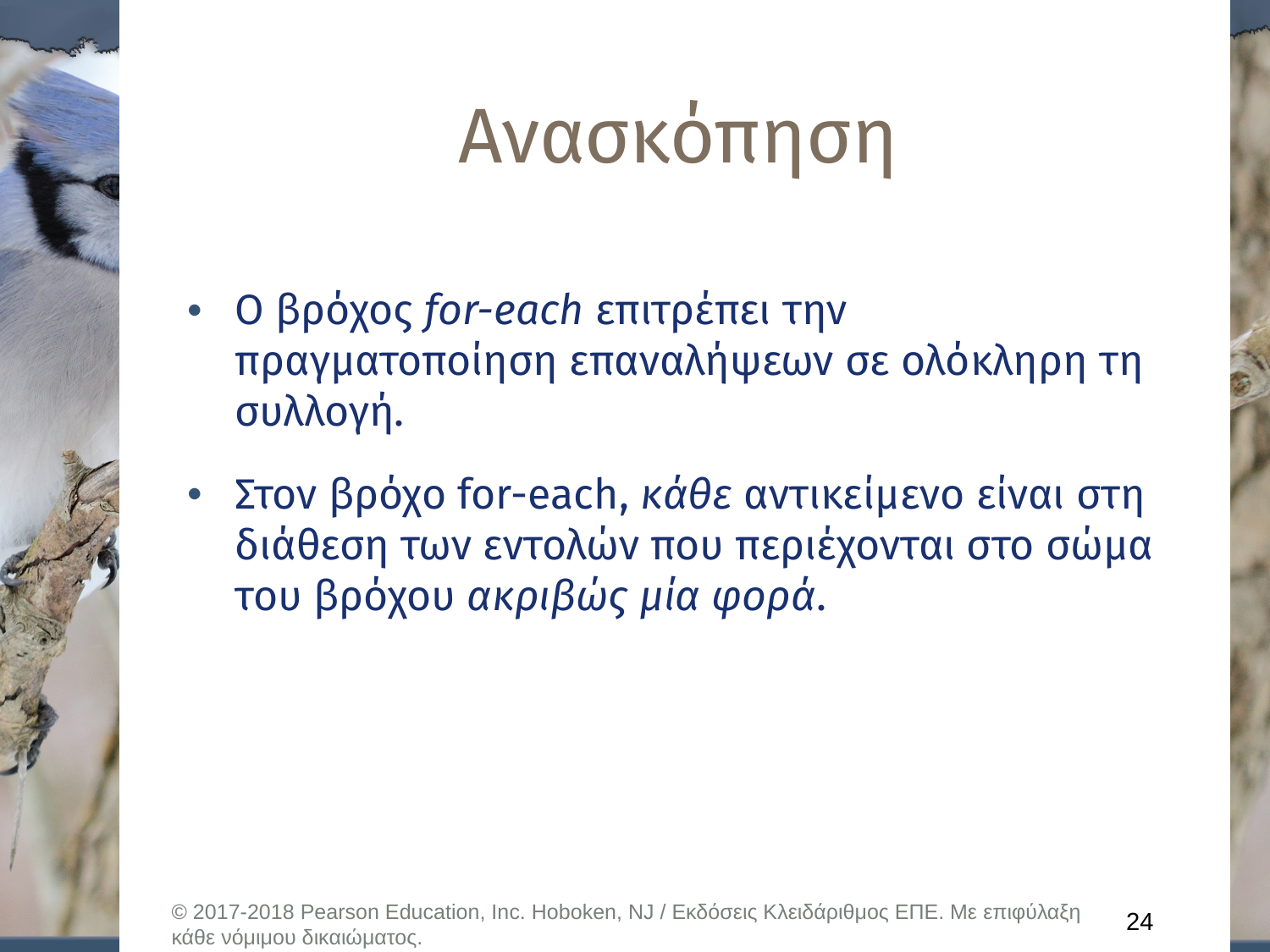

# Ανασκόπηση
Ο βρόχος for-each επιτρέπει την πραγματοποίηση επαναλήψεων σε ολόκληρη τη συλλογή.
Στον βρόχο for-each, κάθε αντικείμενο είναι στη διάθεση των εντολών που περιέχονται στο σώμα του βρόχου ακριβώς μία φορά.
© 2017-2018 Pearson Education, Inc. Hoboken, NJ / Εκδόσεις Κλειδάριθμος ΕΠΕ. Με επιφύλαξη κάθε νόμιμου δικαιώματος.